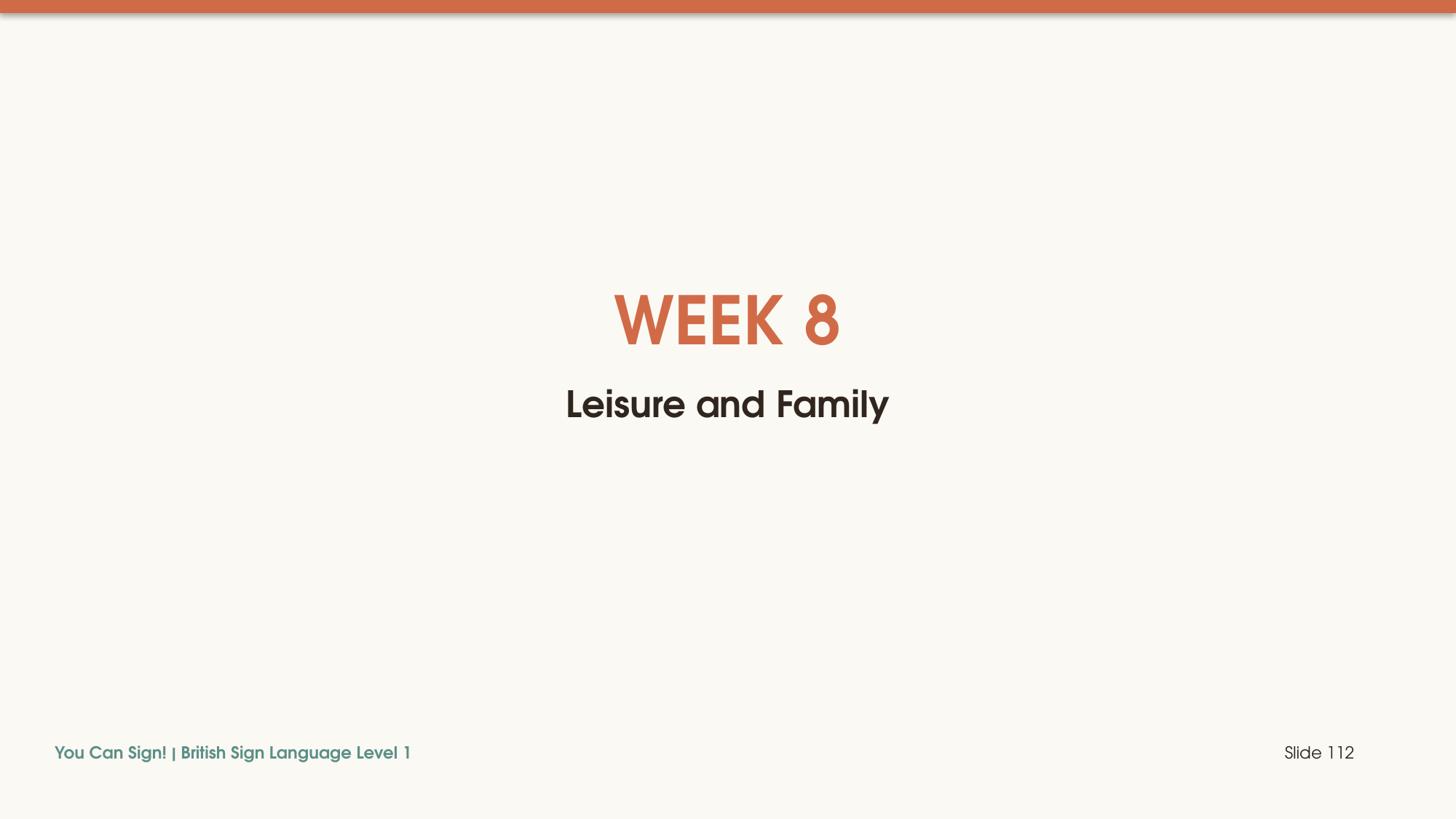

WEEK 8
Leisure and Family
You Can Sign! | British Sign Language Level 1
Slide 112